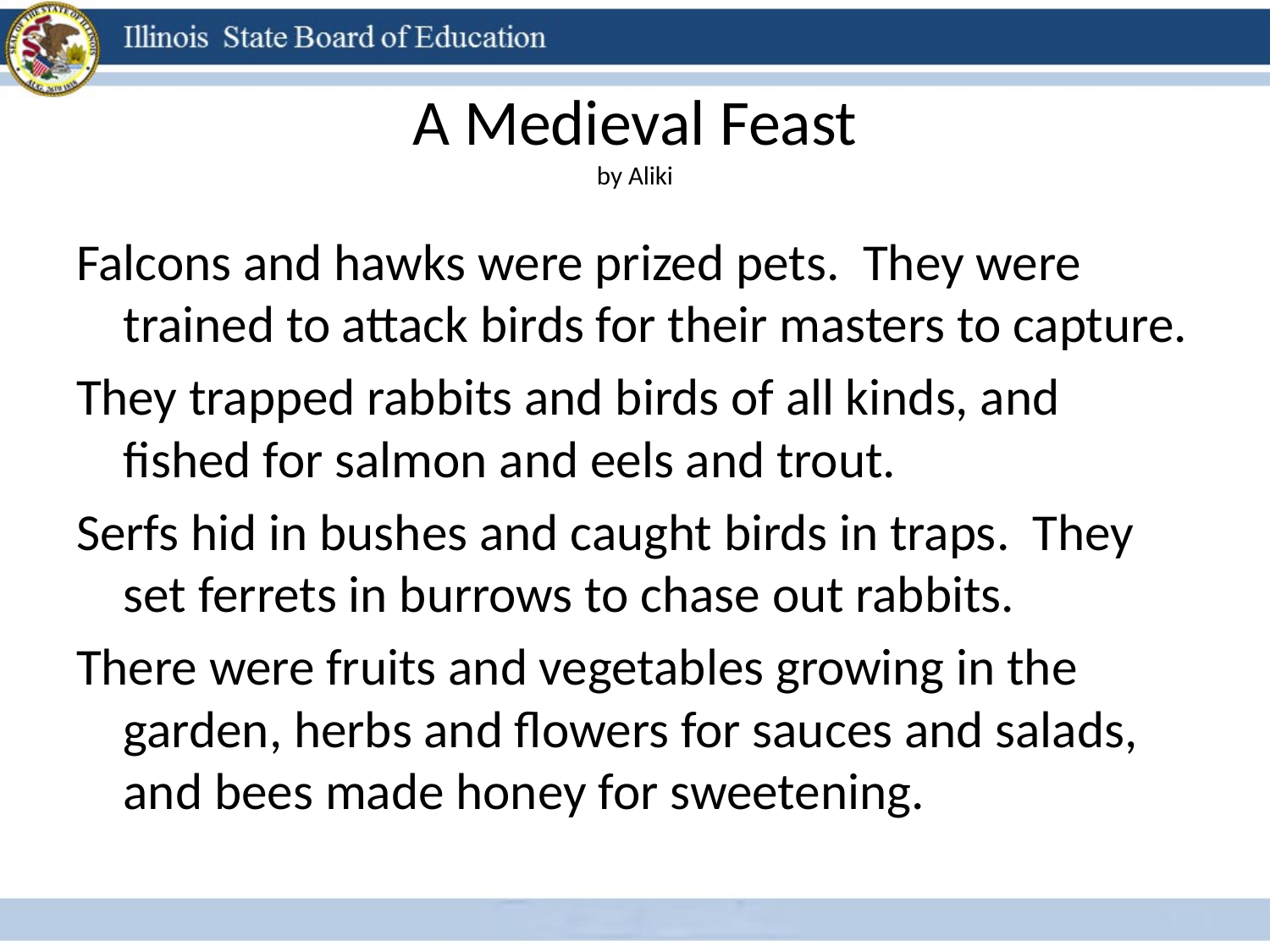

# A Medieval Feast by Aliki
Falcons and hawks were prized pets.  They were trained to attack birds for their masters to capture.
They trapped rabbits and birds of all kinds, and fished for salmon and eels and trout.
Serfs hid in bushes and caught birds in traps.  They set ferrets in burrows to chase out rabbits.
There were fruits and vegetables growing in the garden, herbs and flowers for sauces and salads, and bees made honey for sweetening.